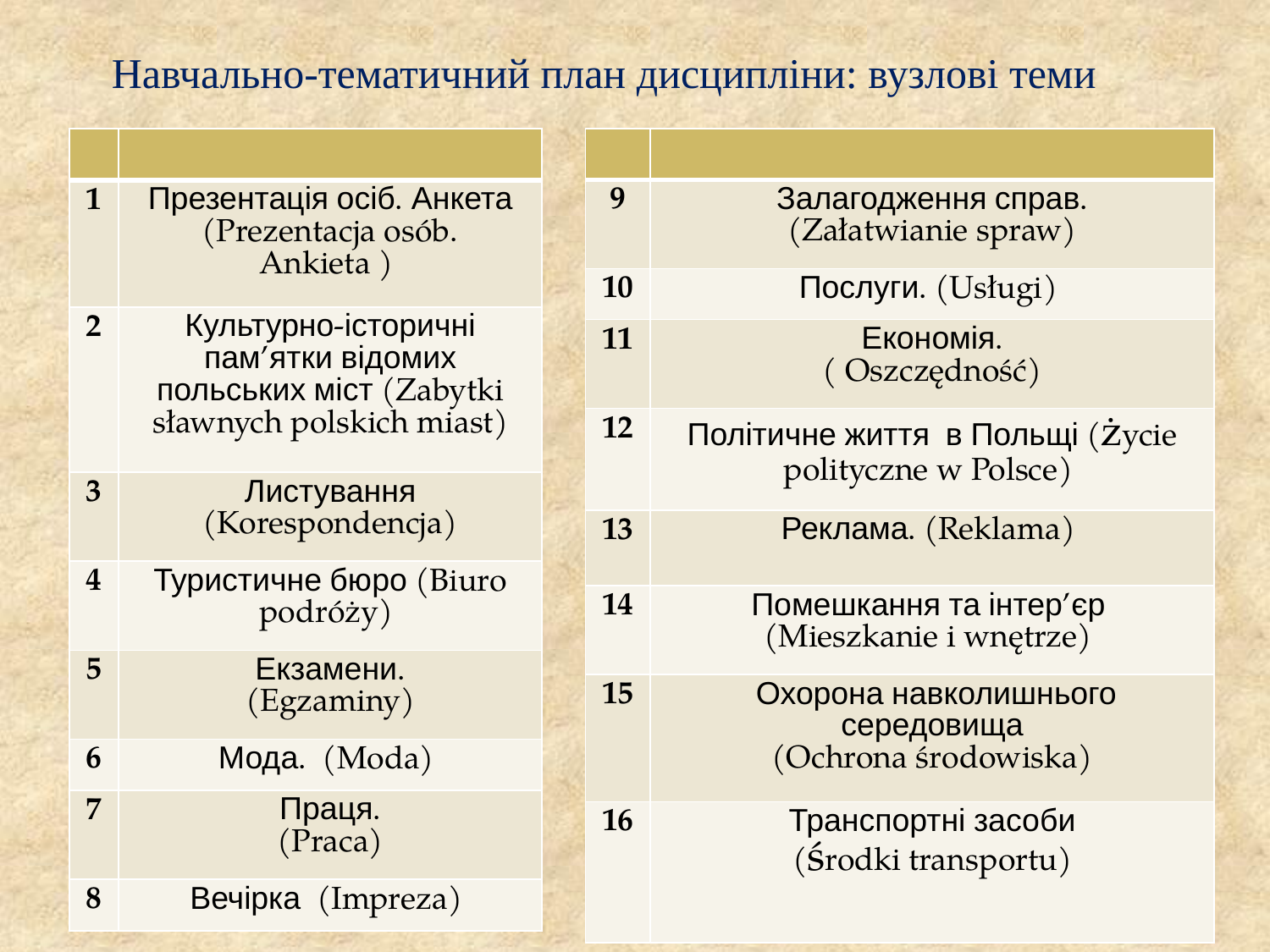

Навчально-тематичний план дисципліни: вузлові теми

)ос
|  |  |
| --- | --- |
| 1 | Презентація осіб. Анкета (Prezentacja osób. Ankieta ) |
| 2 | Культурно-історичні пам’ятки відомих польських міст (Zabytki sławnych polskich miast) |
| 3 | Листування (Korespondencja) |
| 4 | Туристичне бюро (Biuro podróży) |
| 5 | Екзамени. (Egzaminy) |
| 6 | Мода. (Moda) |
| 7 | Праця. (Praca) |
| 8 | Вечірка (Impreza) |
|  |  |
| --- | --- |
| 9 | Залагодження справ. (Załatwianie spraw) |
| 10 | Послуги. (Usługi) |
| 11 | Економія. ( Oszczędność) |
| 12 | Політичне життя в Польщі (życie polityczne w Polsce) |
| 13 | Реклама. (Reklama) |
| 14 | Помешкання та інтер’єр (Mieszkanie i wnętrze) |
| 15 | Охорона навколишнього середовища (Ochrona środowiska) |
| 16 | Транспортні засоби (środki transportu) |